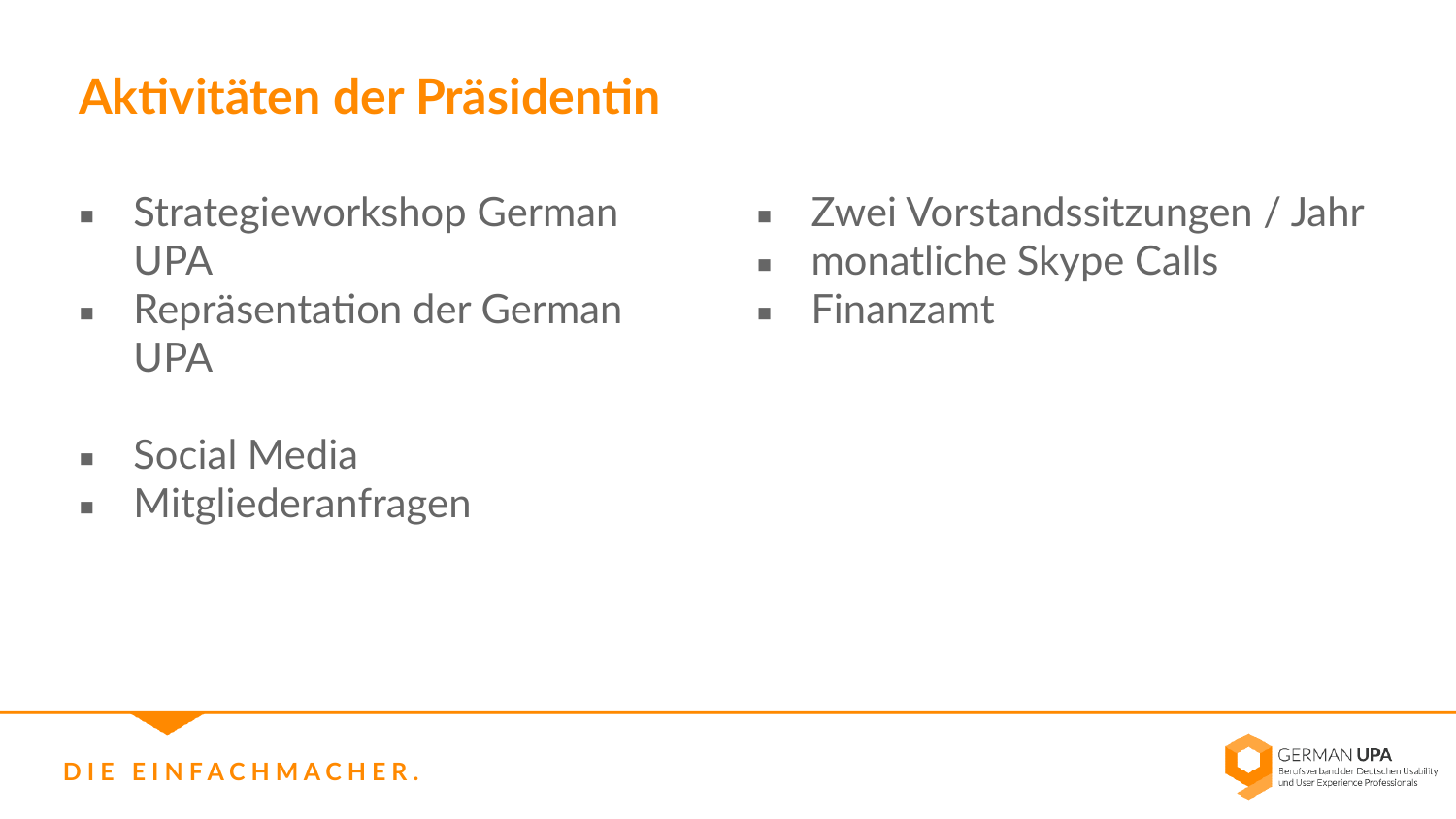

Aktivitäten der Präsidentin
Strategieworkshop German UPA
Repräsentation der German UPA

Social Media
Mitgliederanfragen

Zwei Vorstandssitzungen / Jahr
monatliche Skype Calls
Finanzamt